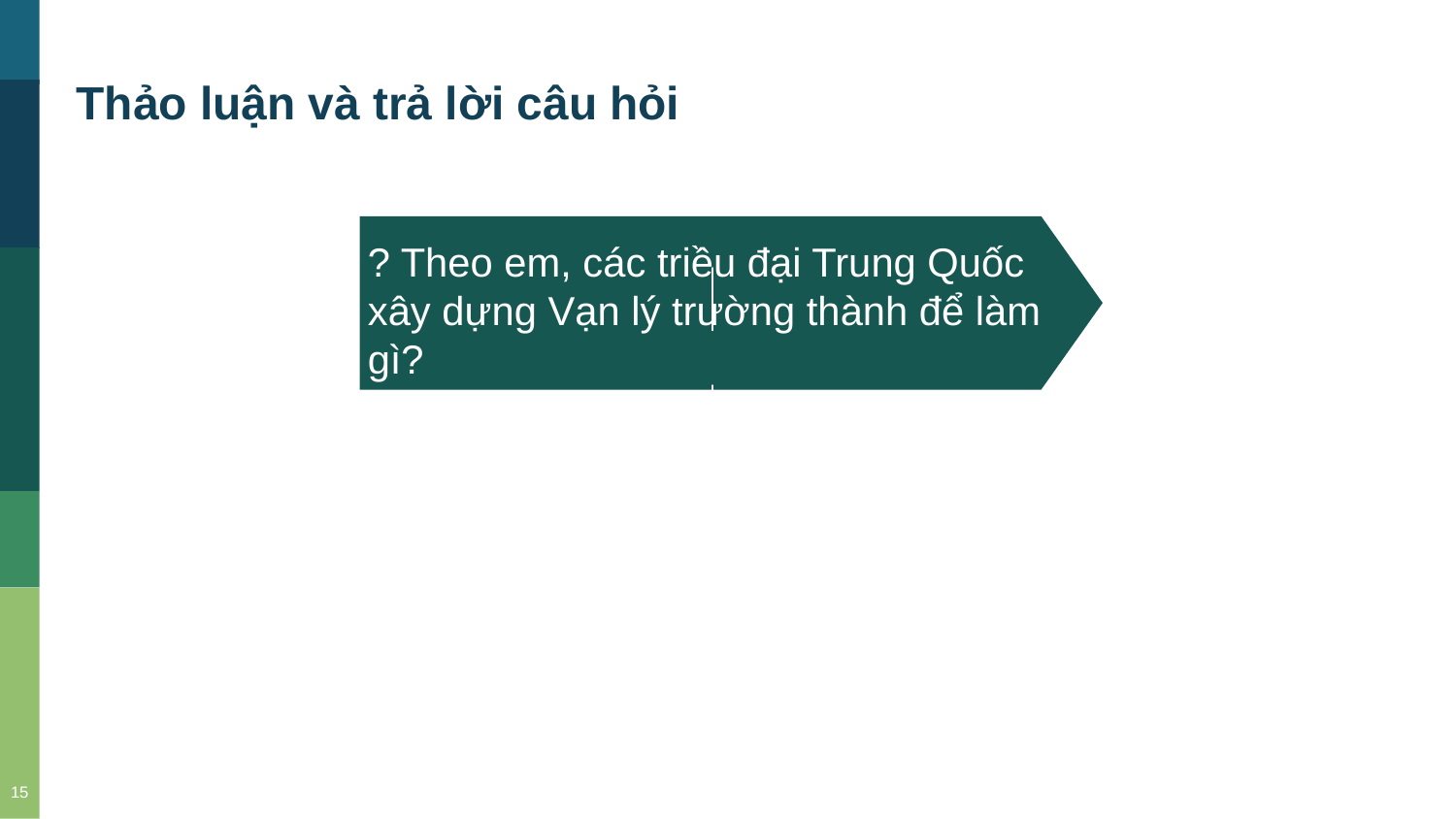

Thảo luận và trả lời câu hỏi

? Theo em, các triều đại Trung Quốc xây dựng Vạn lý trường thành để làm gì?
15